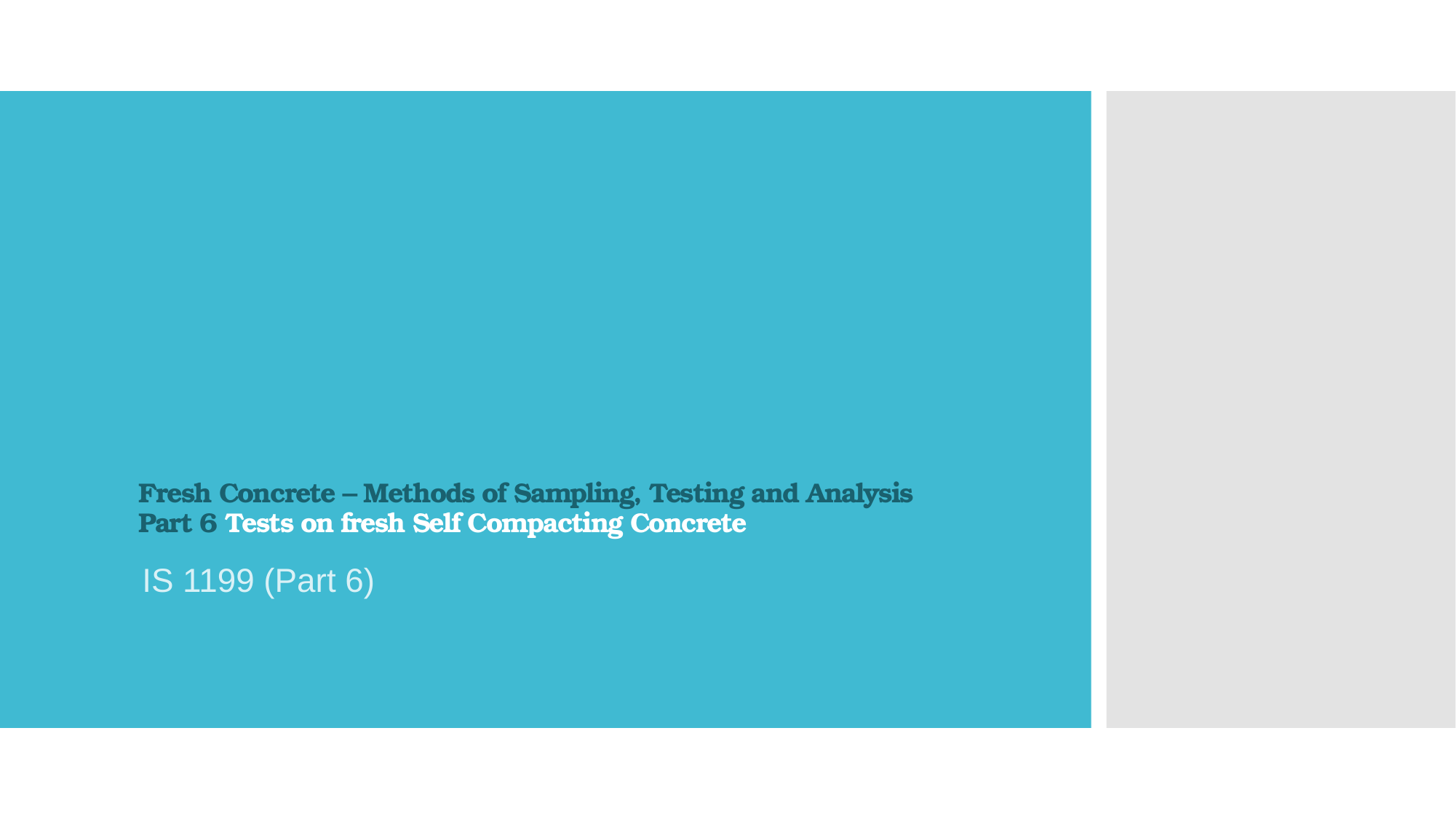

# Fresh Concrete ‒ Methods of Sampling, Testing and Analysis Part 6 Tests on fresh Self Compacting Concrete
IS 1199 (Part 6)